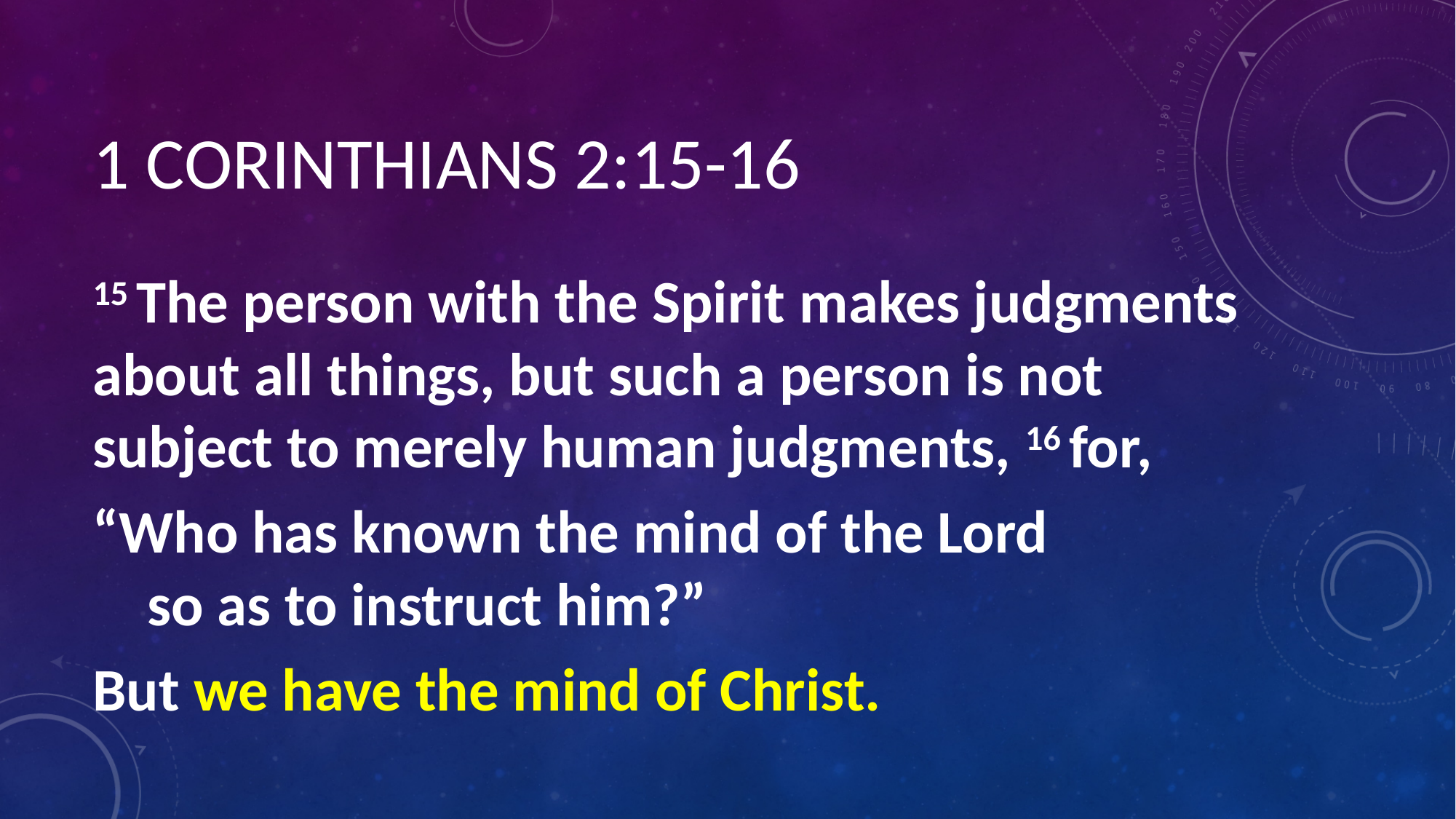

# 1 Corinthians 2:15-16
15 The person with the Spirit makes judgments about all things, but such a person is not subject to merely human judgments, 16 for,
“Who has known the mind of the Lord
    so as to instruct him?”
But we have the mind of Christ.